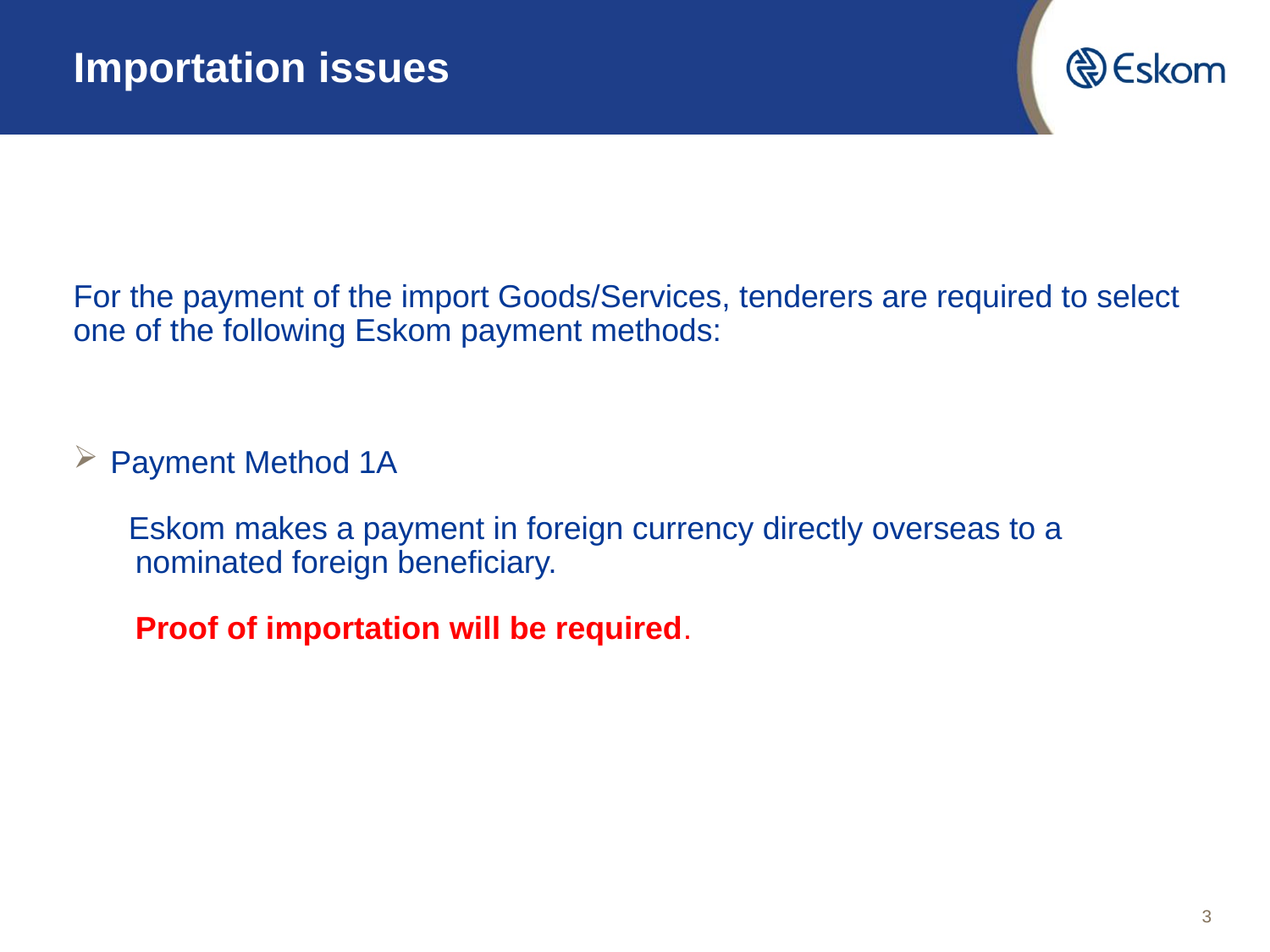

# Importation issues

For the payment of the import Goods/Services, tenderers are required to select one of the following Eskom payment methods:

Payment Method 1A
  Eskom makes a payment in foreign currency directly overseas to a nominated foreign beneficiary.
Proof of importation will be required.

3